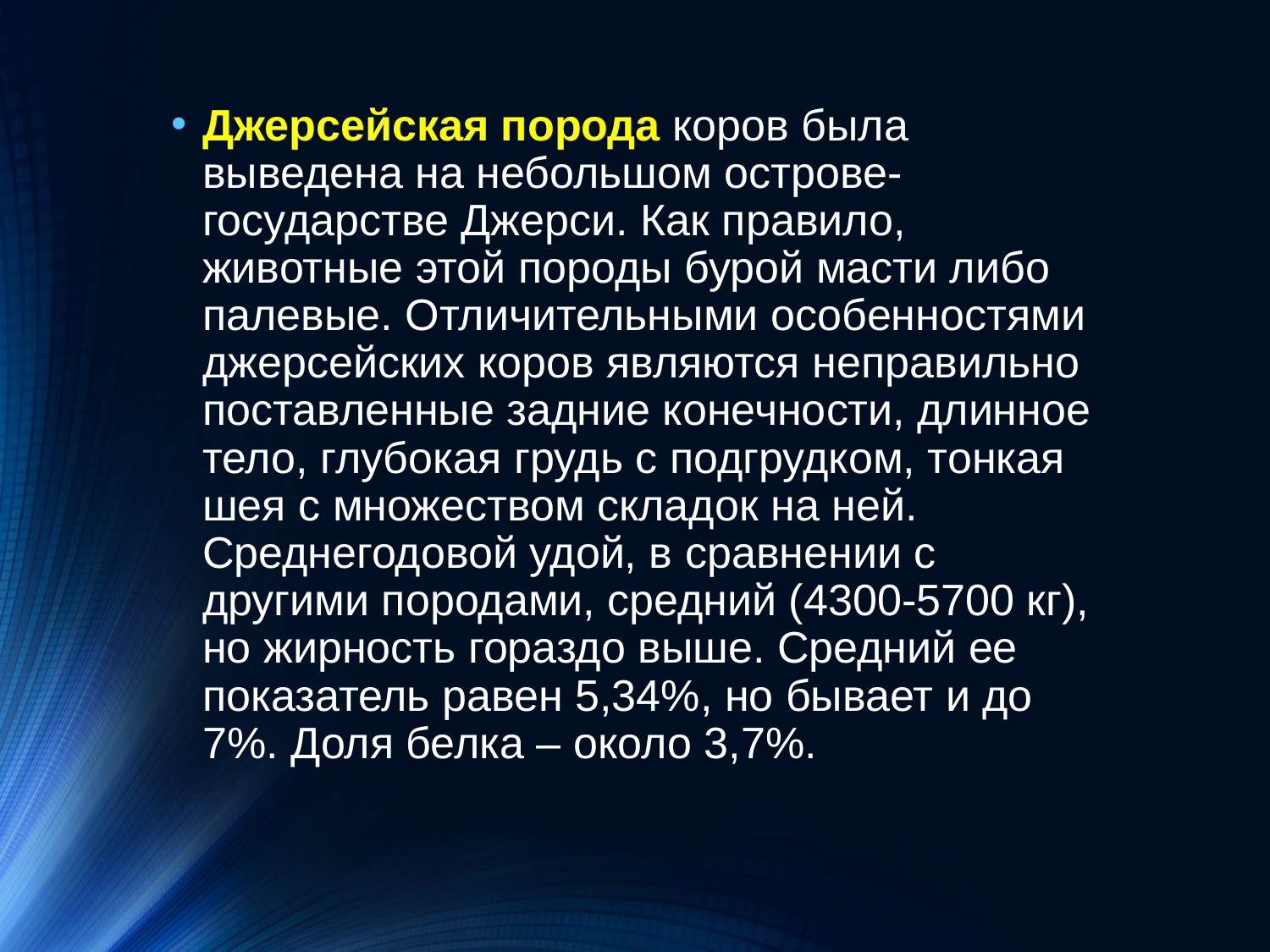

Джерсейская порода коров была выведена на небольшом острове-государстве Джерси. Как правило, животные этой породы бурой масти либо палевые. Отличительными особенностями джерсейских коров являются неправильно поставленные задние конечности, длинное тело, глубокая грудь с подгрудком, тонкая шея с множеством складок на ней. Среднегодовой удой, в сравнении с другими породами, средний (4300-5700 кг), но жирность гораздо выше. Средний ее показатель равен 5,34%, но бывает и до 7%. Доля белка – около 3,7%.